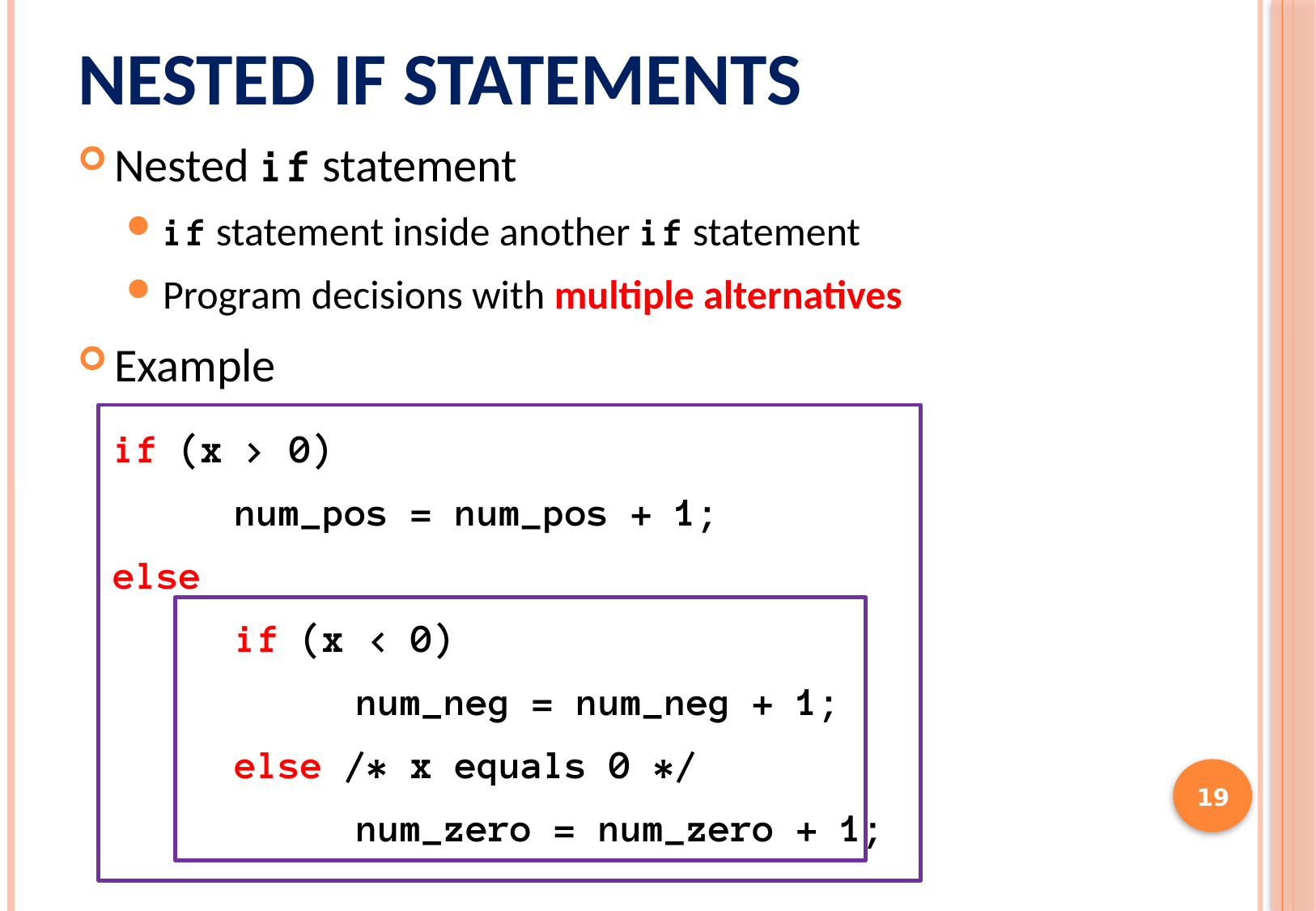

# Nested if Statements
Nested if statement
if statement inside another if statement
Program decisions with multiple alternatives
Example
if (x > 0)
	num_pos = num_pos + 1;
else
	if (x < 0)
		num_neg = num_neg + 1;
	else /* x equals 0 */
		num_zero = num_zero + 1;

19